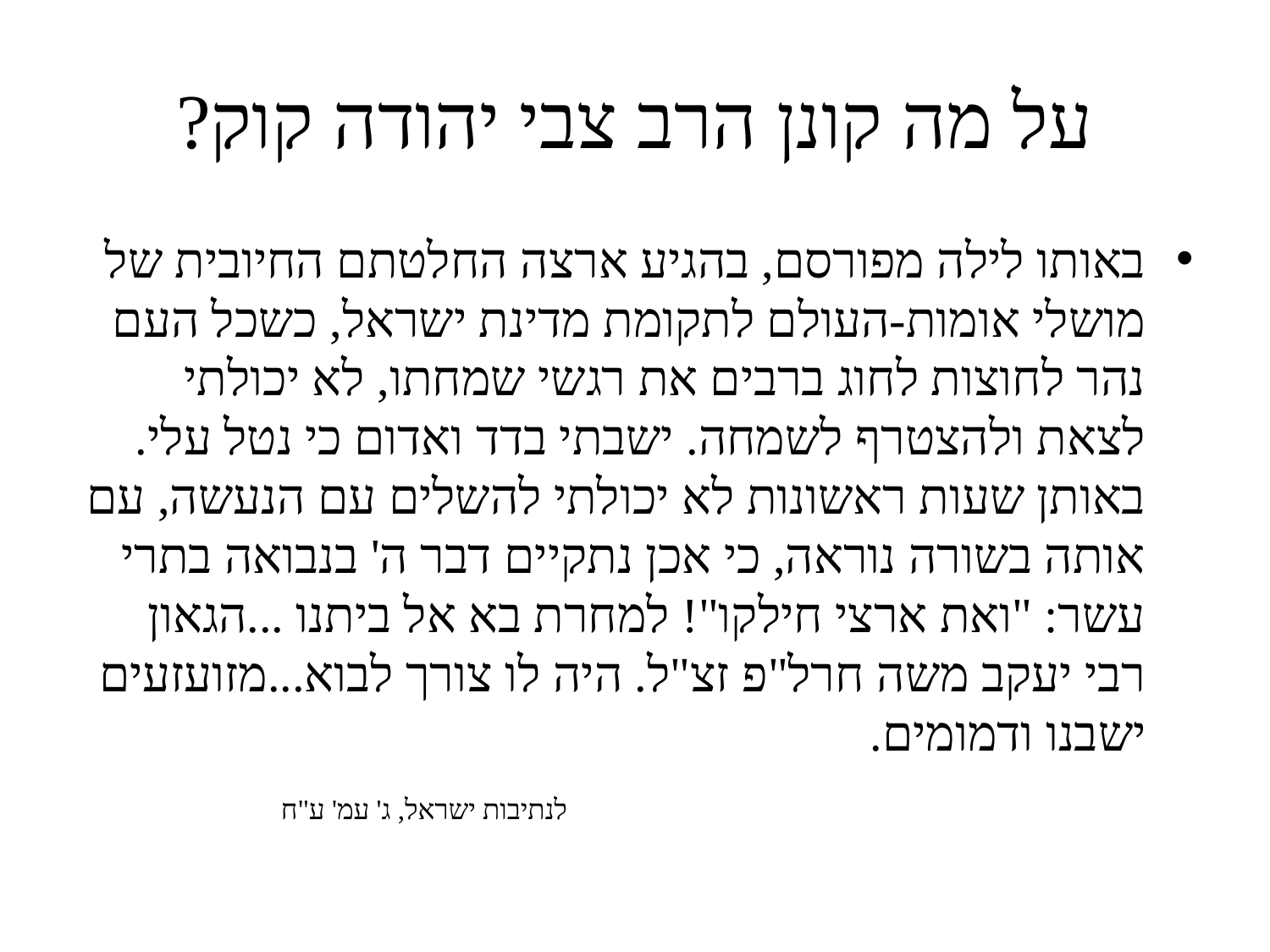

# על מה קונן הרב צבי יהודה קוק?
באותו לילה מפורסם, בהגיע ארצה החלטתם החיובית של מושלי אומות-העולם לתקומת מדינת ישראל, כשכל העם נהר לחוצות לחוג ברבים את רגשי שמחתו, לא יכולתי לצאת ולהצטרף לשמחה. ישבתי בדד ואדום כי נטל עלי. באותן שעות ראשונות לא יכולתי להשלים עם הנעשה, עם אותה בשורה נוראה, כי אכן נתקיים דבר ה' בנבואה בתרי עשר: "ואת ארצי חילקו"! למחרת בא אל ביתנו ...הגאון רבי יעקב משה חרל"פ זצ"ל. היה לו צורך לבוא...מזועזעים ישבנו ודמומים.
                                                   לנתיבות ישראל, ג' עמ' ע"ח